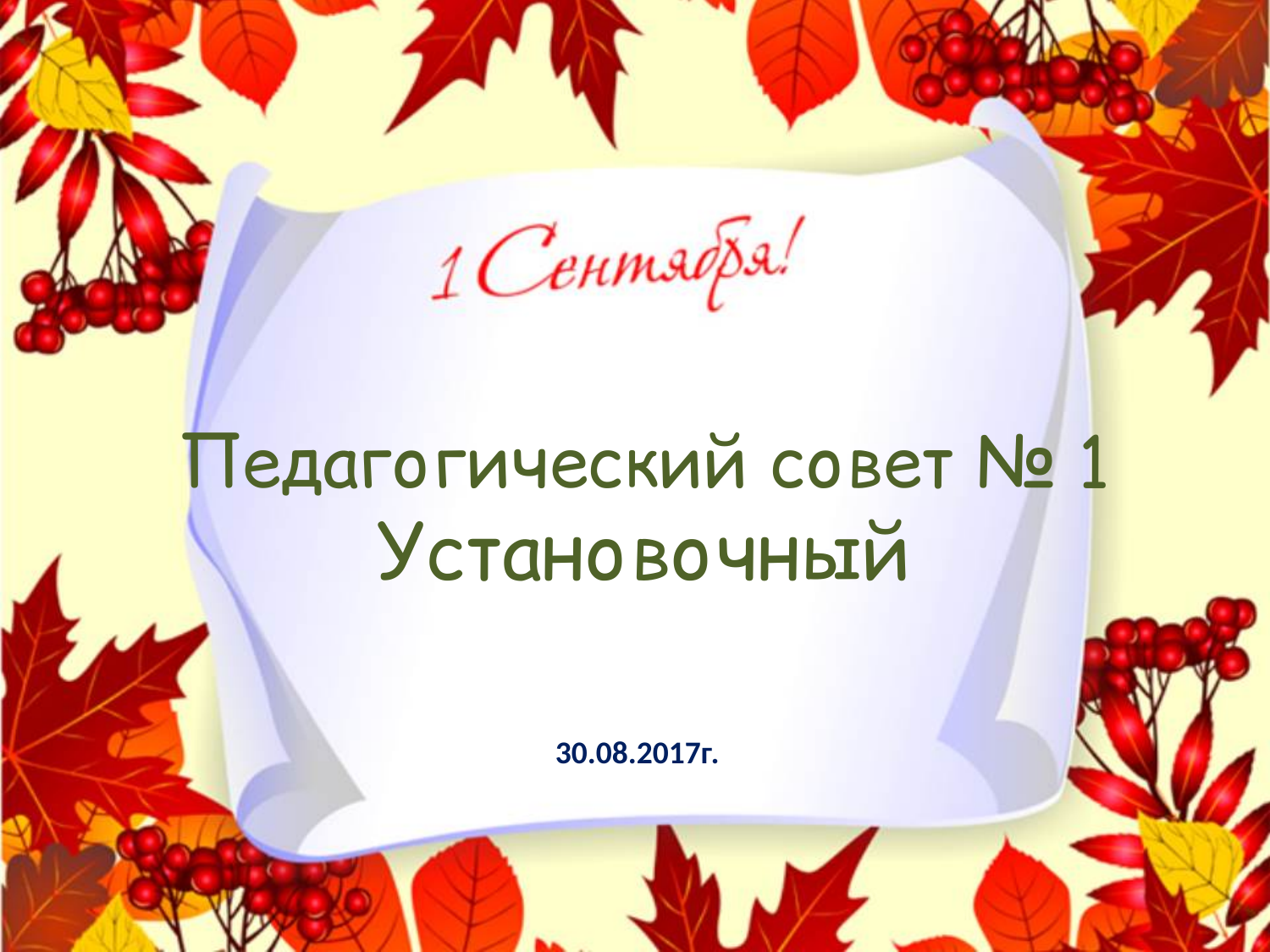

# Педагогический совет № 1 Установочный
30.08.2017г.